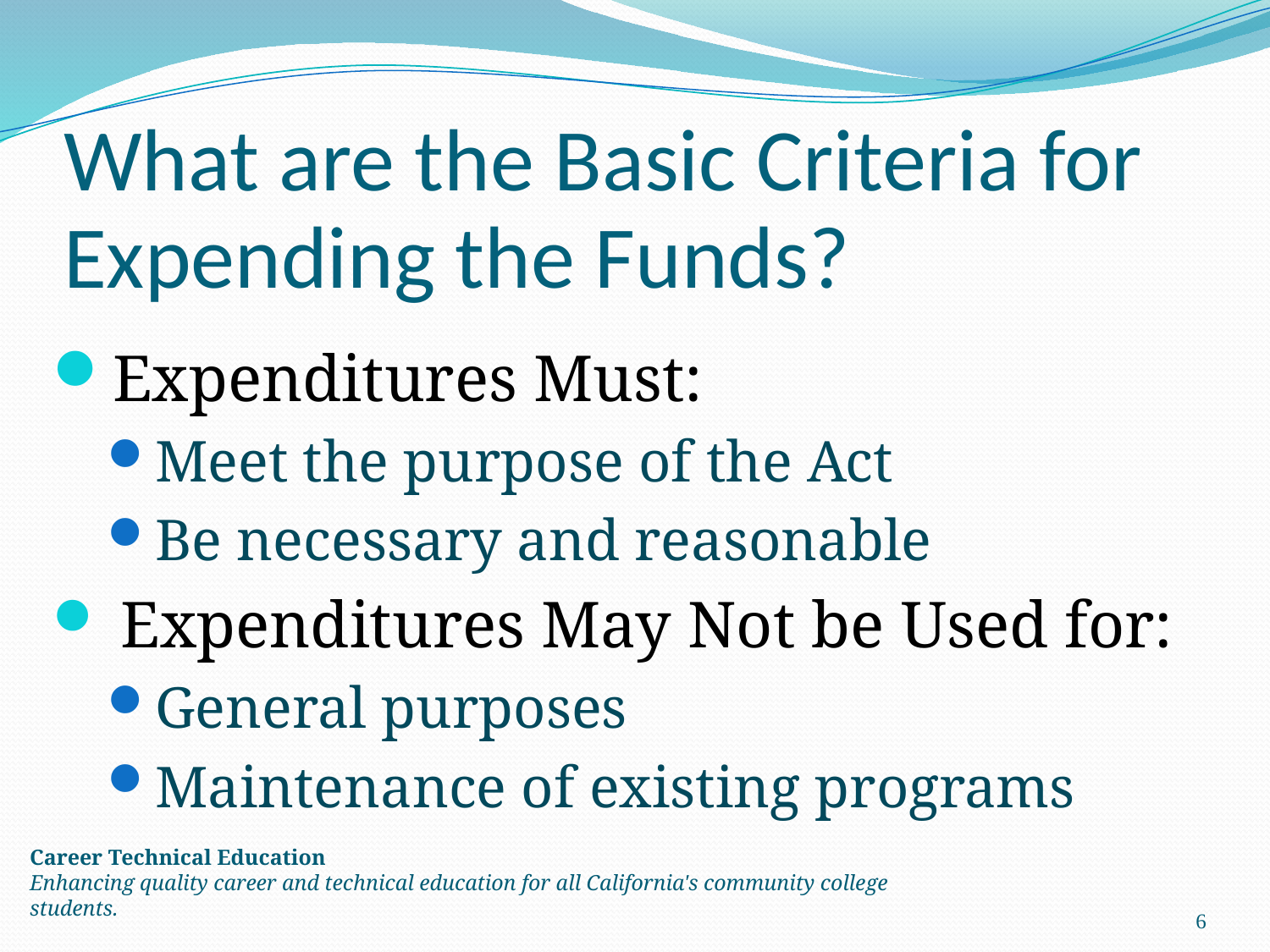

# What are the Basic Criteria for Expending the Funds?
Expenditures Must:
Meet the purpose of the Act
Be necessary and reasonable
 Expenditures May Not be Used for:
General purposes
Maintenance of existing programs

Career Technical Education
Enhancing quality career and technical education for all California's community college students.
6